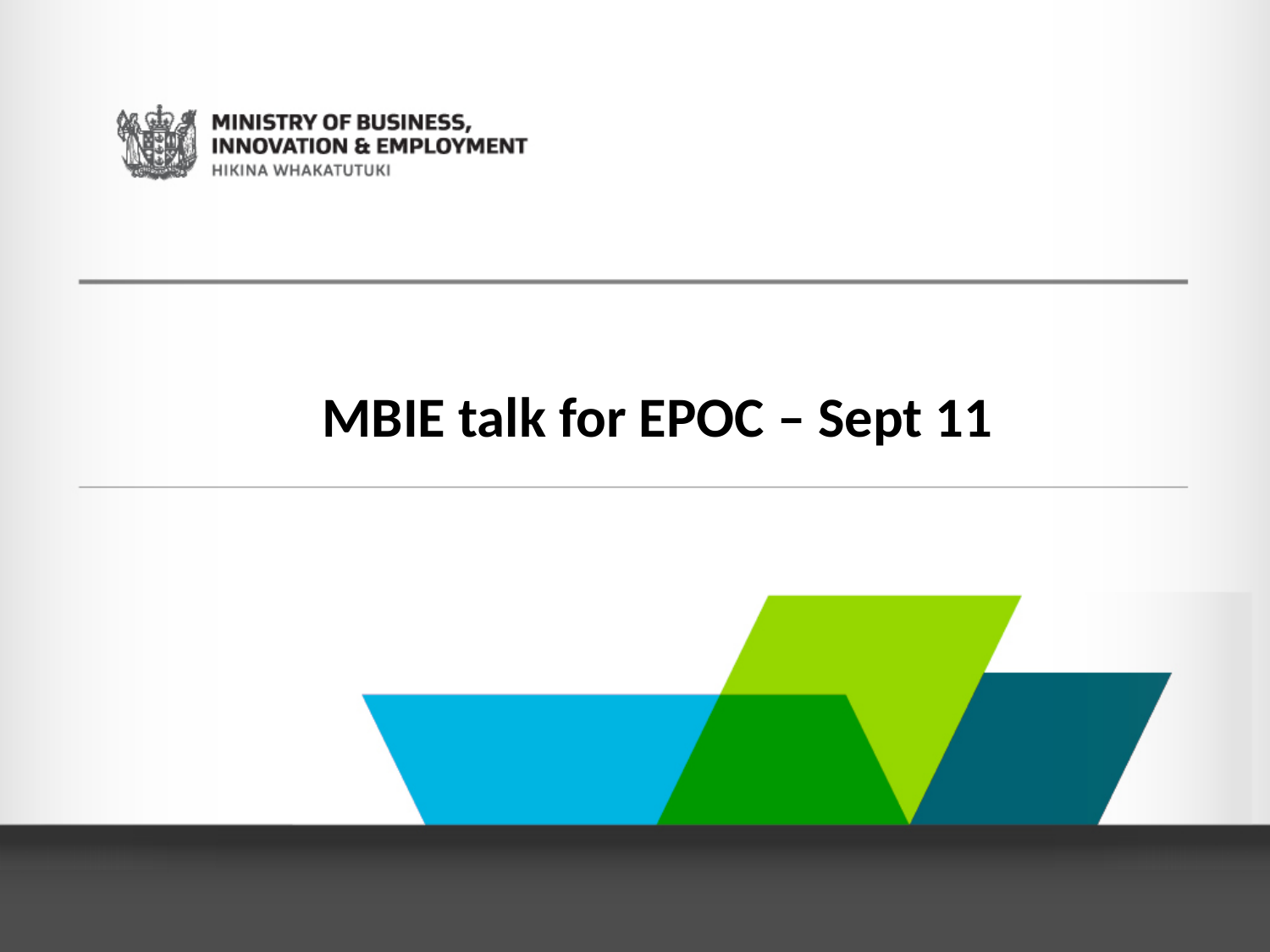

# MBIE talk for EPOC – Sept 11